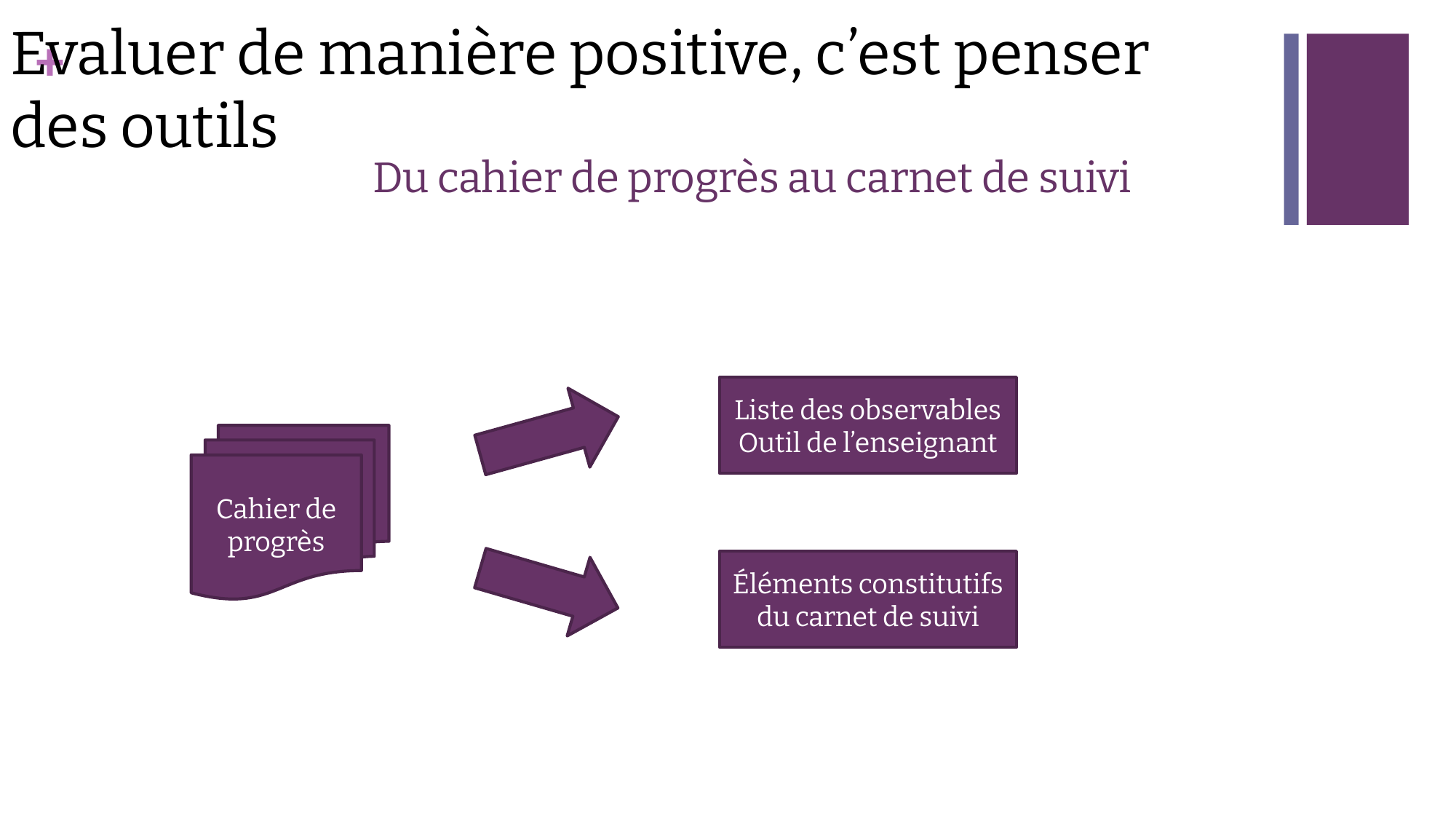

Evaluer de manière positive, c’est penser des outils
# Du cahier de progrès au carnet de suivi
Liste des observables
Outil de l’enseignant

Cahier de progrès

Éléments constitutifs du carnet de suivi